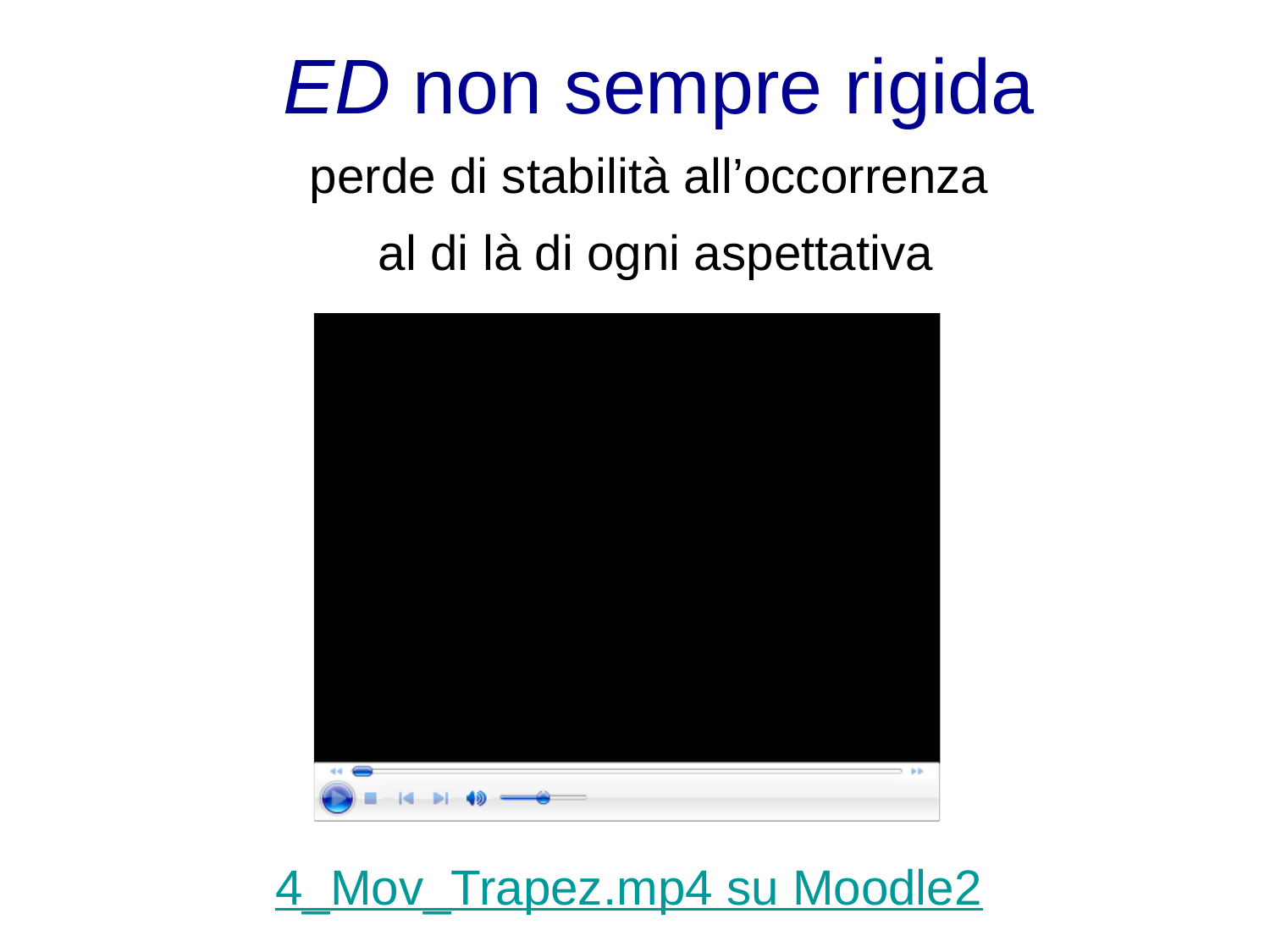

#
ED non sempre rigida

perde di stabilità all’occorrenza
 al di là di ogni aspettativa
4_Mov_Trapez.mp4 su Moodle2